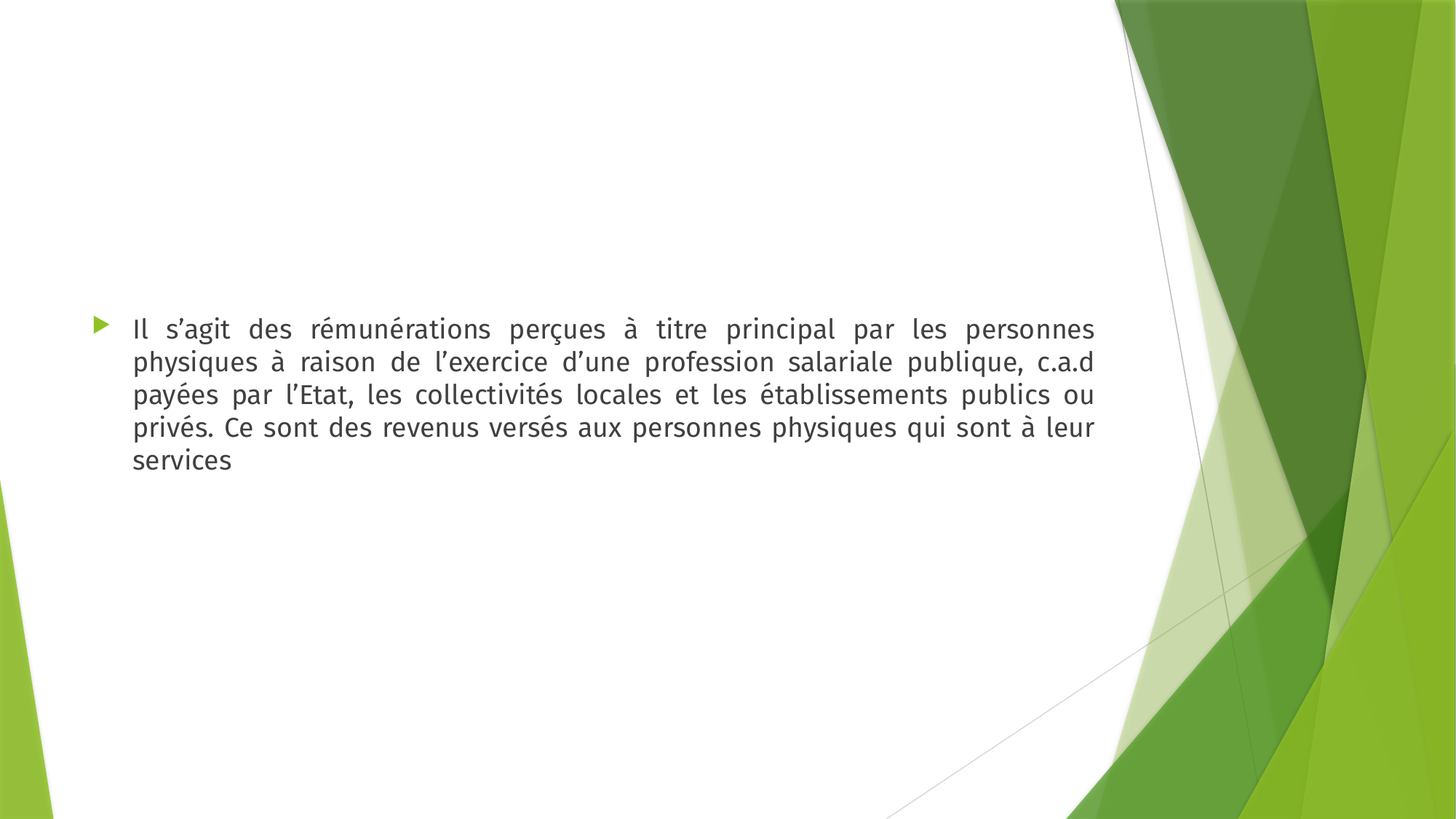

#

Il s’agit des rémunérations perçues à titre principal par les personnes physiques à raison de l’exercice d’une profession salariale publique, c.a.d payées par l’Etat, les collectivités locales et les établissements publics ou privés. Ce sont des revenus versés aux personnes physiques qui sont à leur services